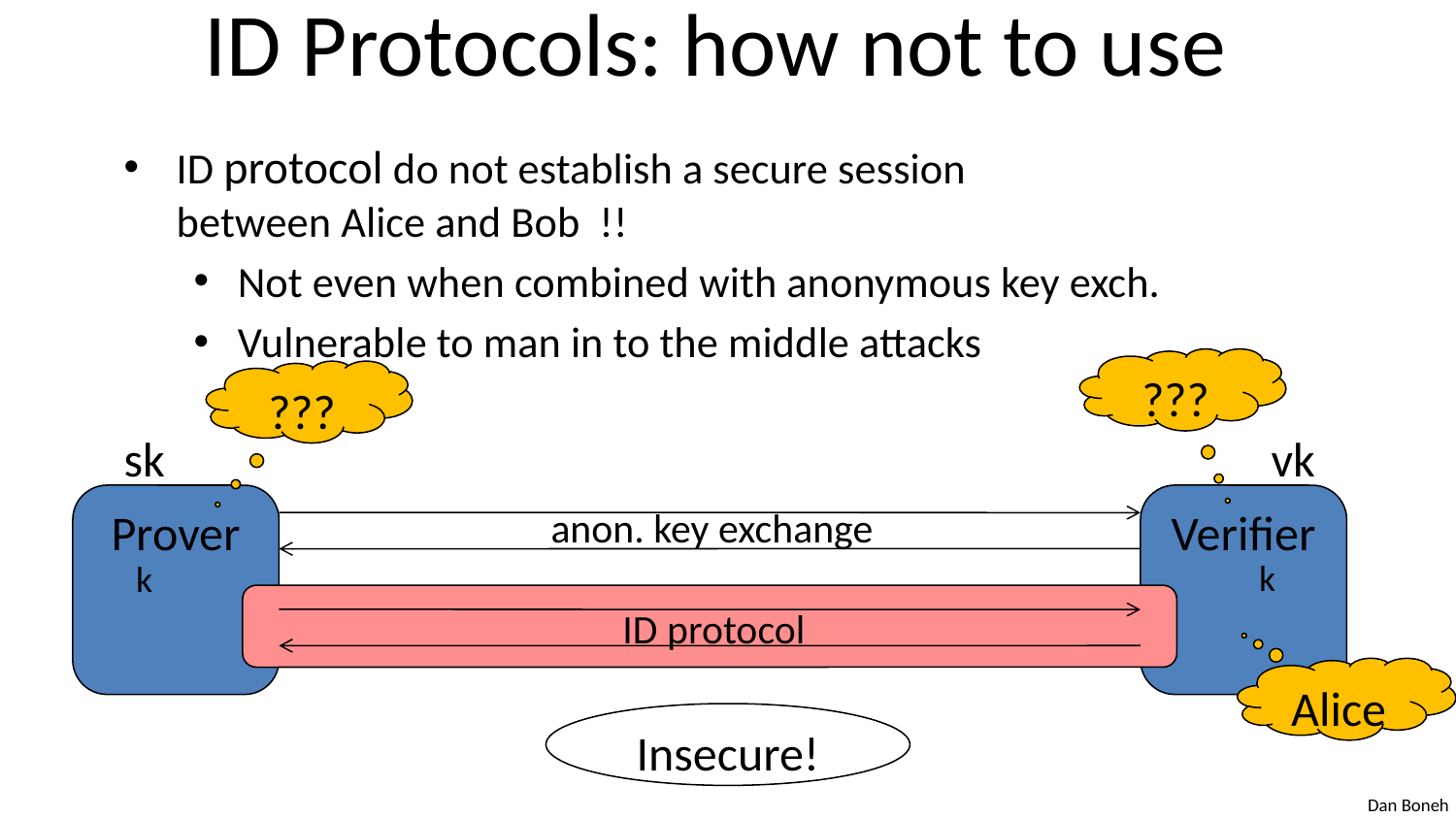

# ID Protocols: how not to use
ID protocol do not establish a secure session
between Alice and Bob  !!
Not even when combined with anonymous key exch.
Vulnerable to man in to the middle attacks

???
???
sk
vk
Prover
Verifier
anon. key exchange
k
k

ID protocol
Alice
Insecure!